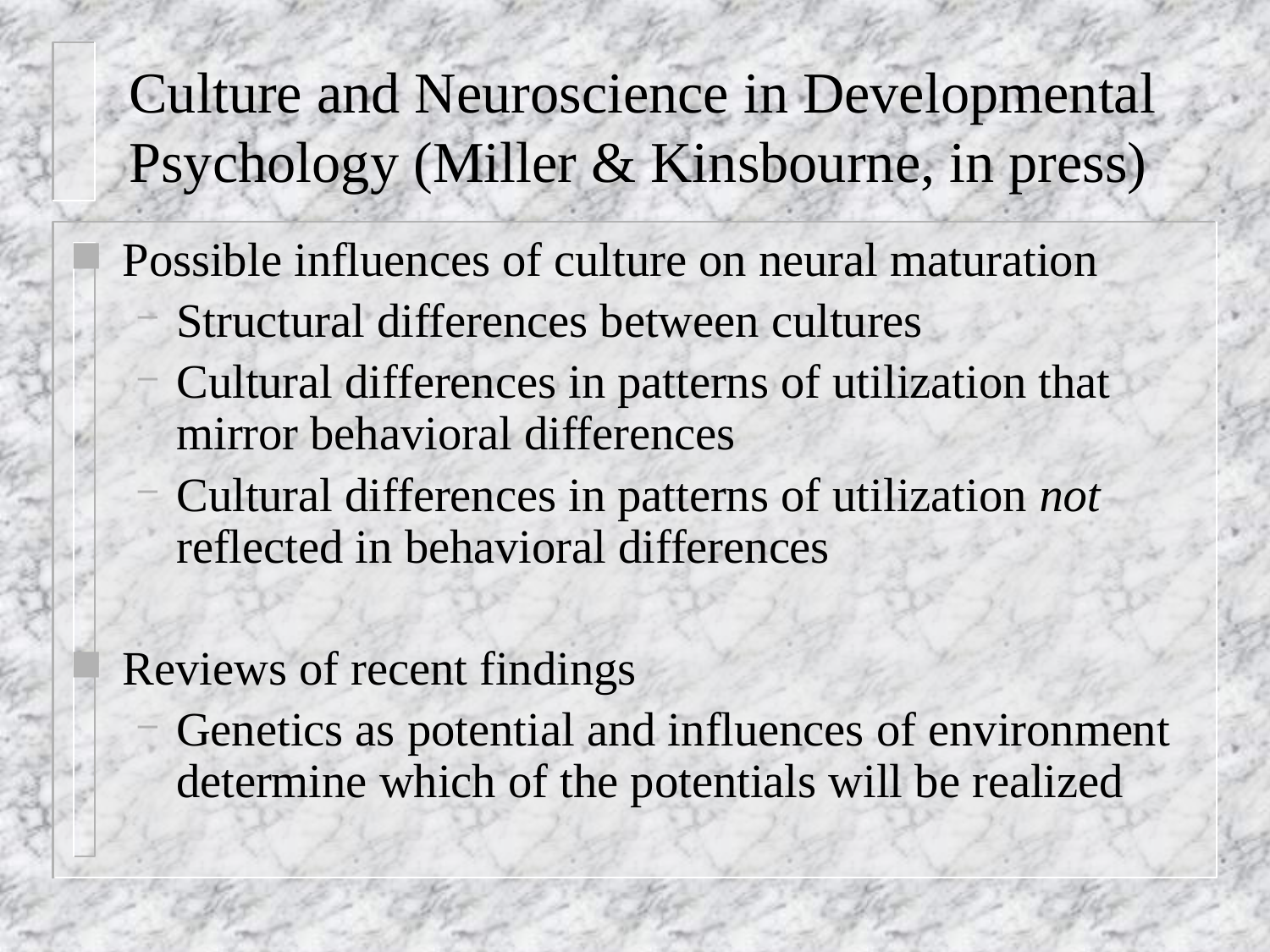

# Culture and Neuroscience in Developmental Psychology (Miller & Kinsbourne, in press)
Possible influences of culture on neural maturation
Structural differences between cultures
Cultural differences in patterns of utilization that mirror behavioral differences
Cultural differences in patterns of utilization not reflected in behavioral differences

Reviews of recent findings
Genetics as potential and influences of environment determine which of the potentials will be realized